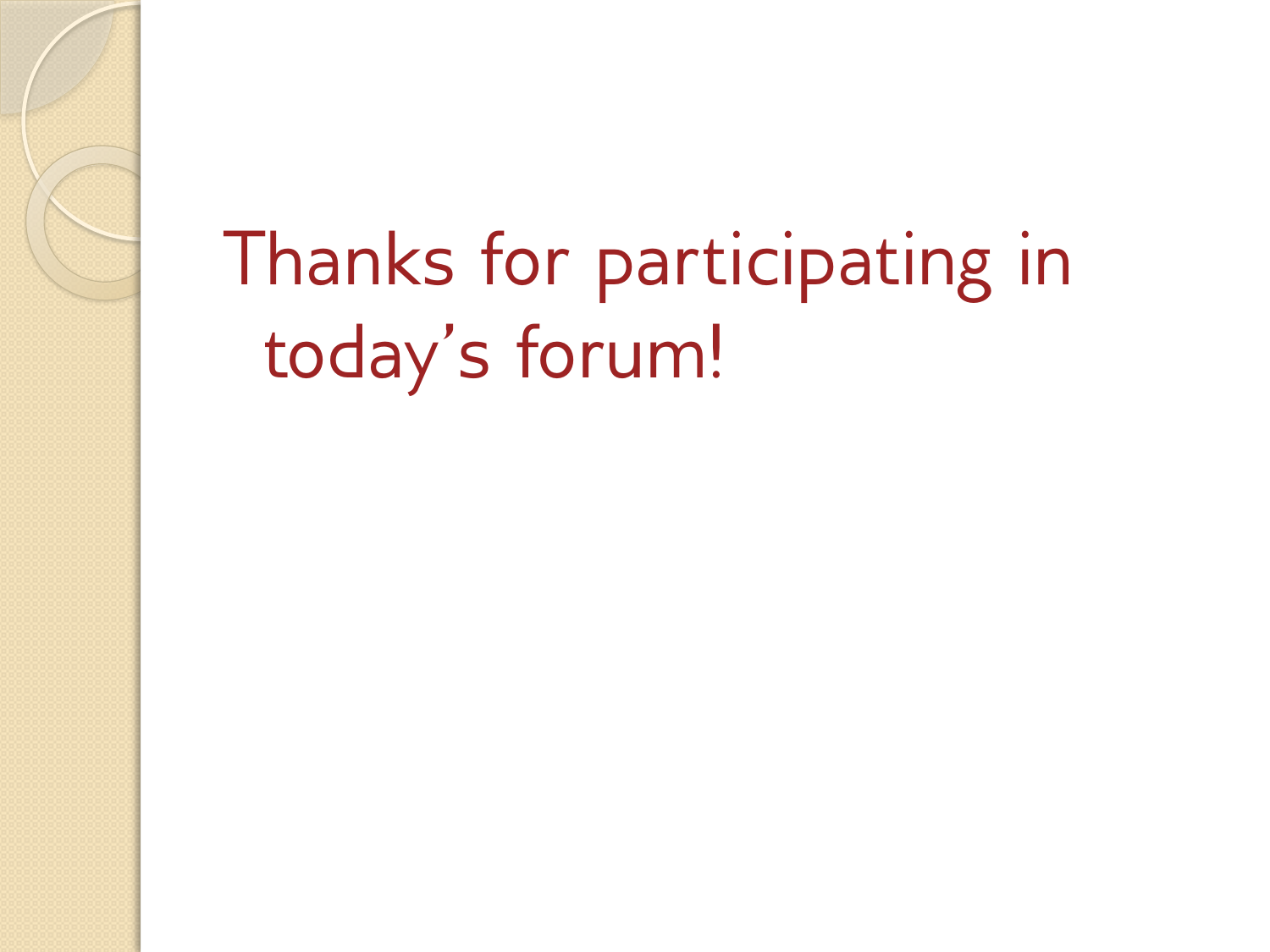

#
Thanks for participating in today’s forum!